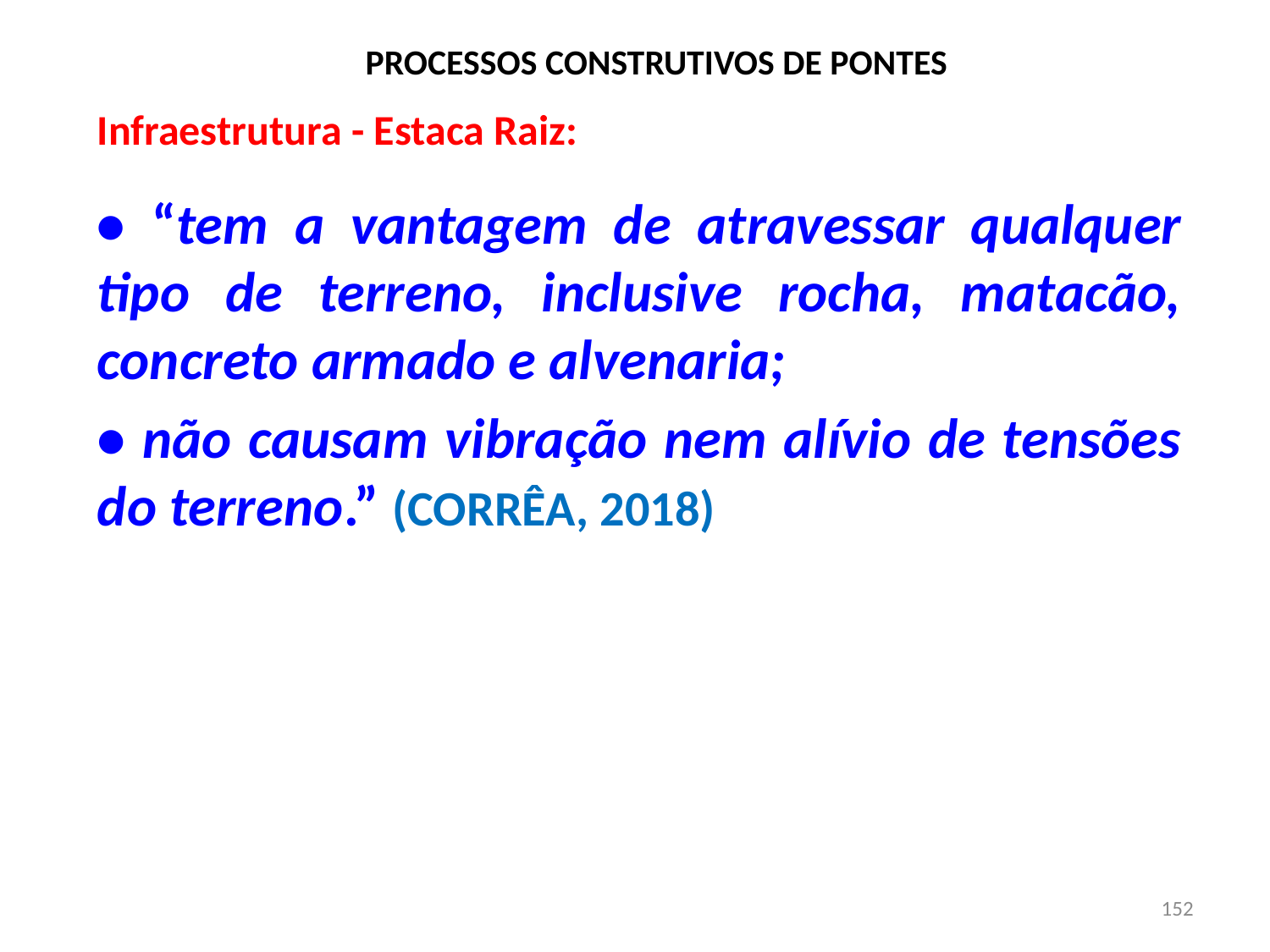

# PROCESSOS CONSTRUTIVOS DE PONTES
Infraestrutura - Estaca Raiz:

• “tem a vantagem de atravessar qualquer tipo de terreno, inclusive rocha, matacão, concreto armado e alvenaria;
• não causam vibração nem alívio de tensões do terreno.” (CORRÊA, 2018)
152